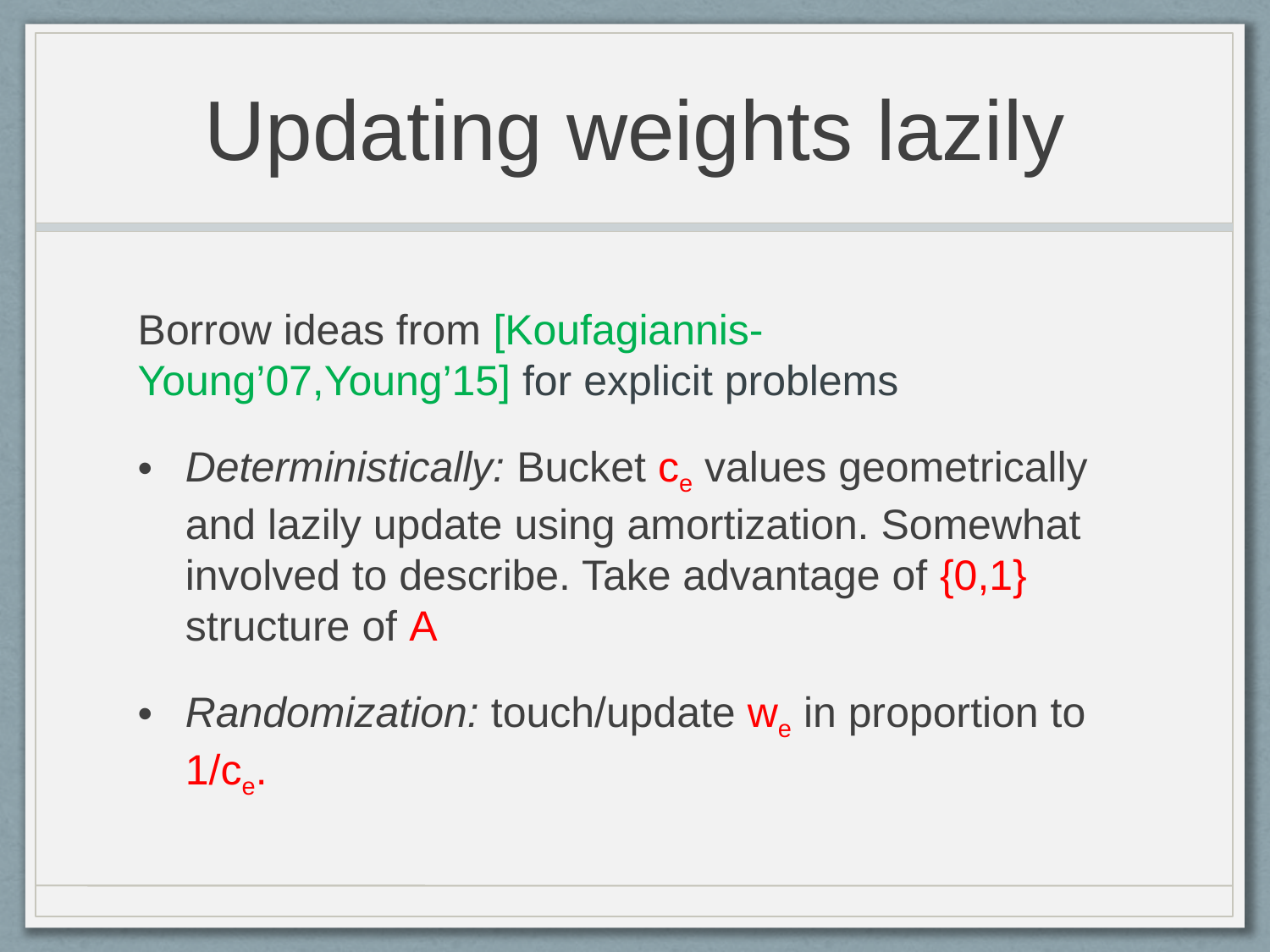

# Updating weights lazily
Borrow ideas from [Koufagiannis-Young’07,Young’15] for explicit problems
Deterministically: Bucket ce values geometrically and lazily update using amortization. Somewhat involved to describe. Take advantage of {0,1} structure of A
Randomization: touch/update we in proportion to 1/ce.